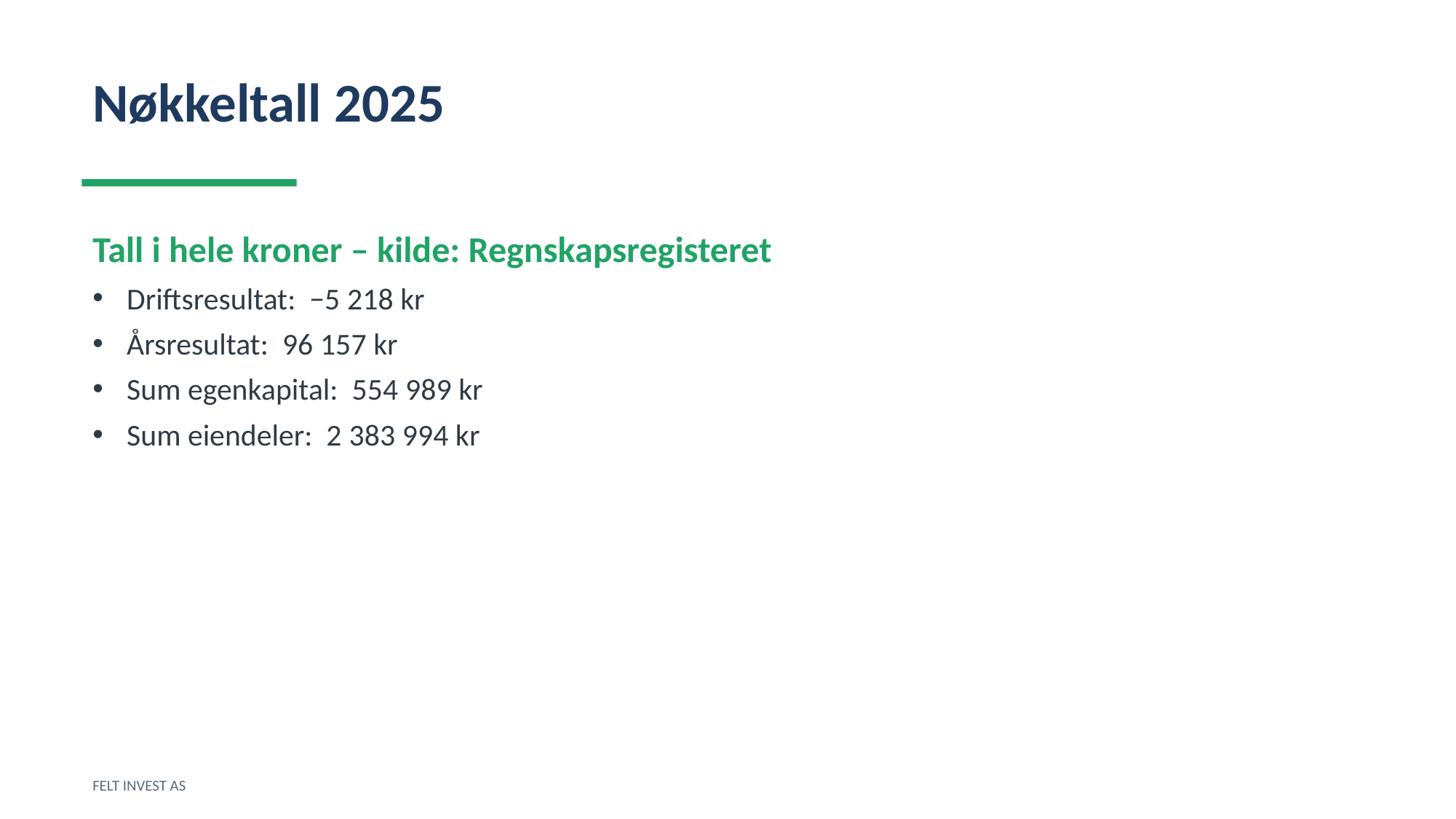

Nøkkeltall 2025

Tall i hele kroner – kilde: Regnskapsregisteret
Driftsresultat:  −5 218 kr
Årsresultat:  96 157 kr
Sum egenkapital:  554 989 kr
Sum eiendeler:  2 383 994 kr
FELT INVEST AS